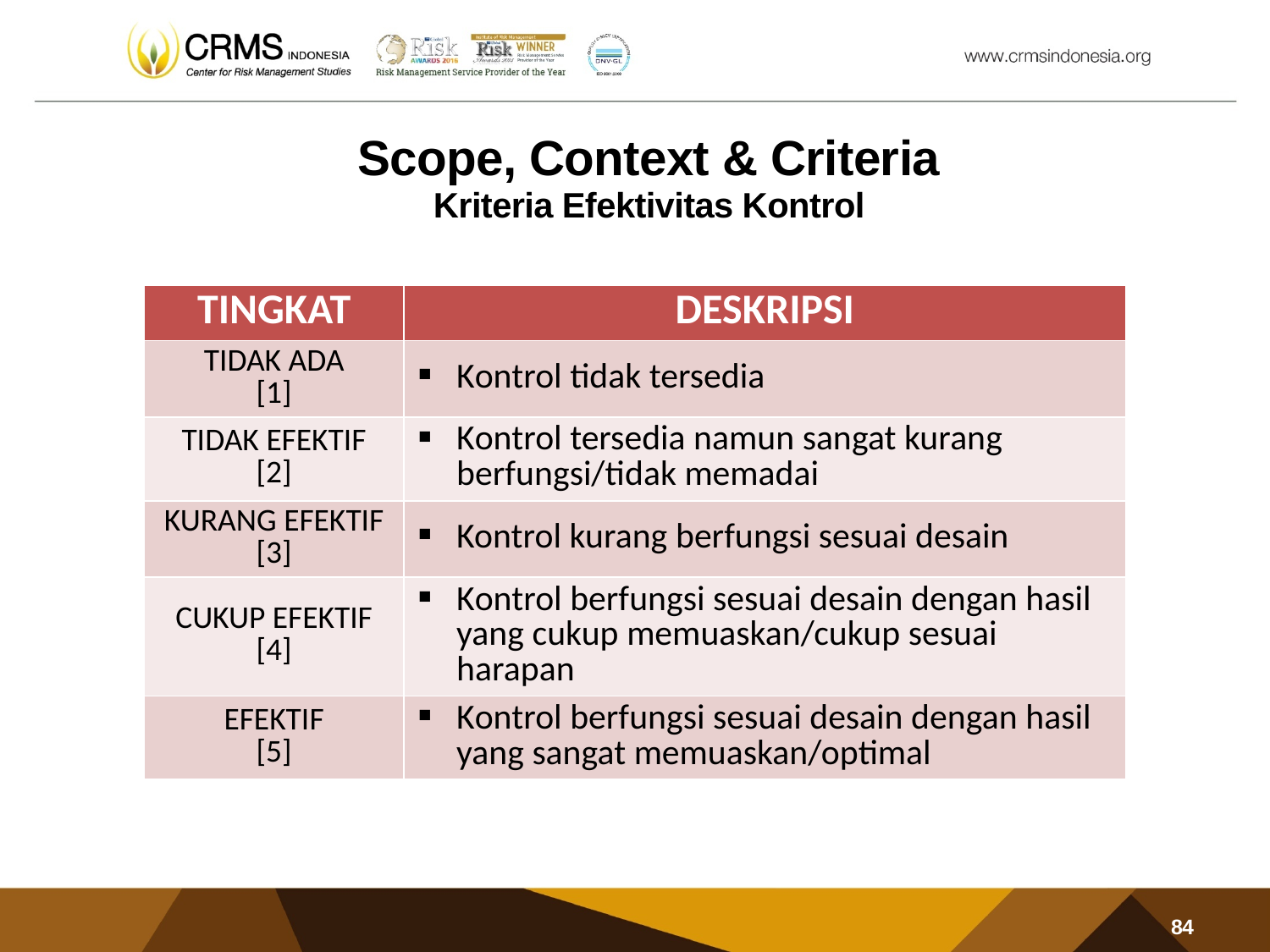

Scope, Context & Criteria
Kriteria Efektivitas Kontrol
| TINGKAT | DESKRIPSI |
| --- | --- |
| TIDAK ADA [1] | Kontrol tidak tersedia |
| TIDAK EFEKTIF [2] | Kontrol tersedia namun sangat kurang berfungsi/tidak memadai |
| KURANG EFEKTIF [3] | Kontrol kurang berfungsi sesuai desain |
| CUKUP EFEKTIF [4] | Kontrol berfungsi sesuai desain dengan hasil yang cukup memuaskan/cukup sesuai harapan |
| EFEKTIF [5] | Kontrol berfungsi sesuai desain dengan hasil yang sangat memuaskan/optimal |
84